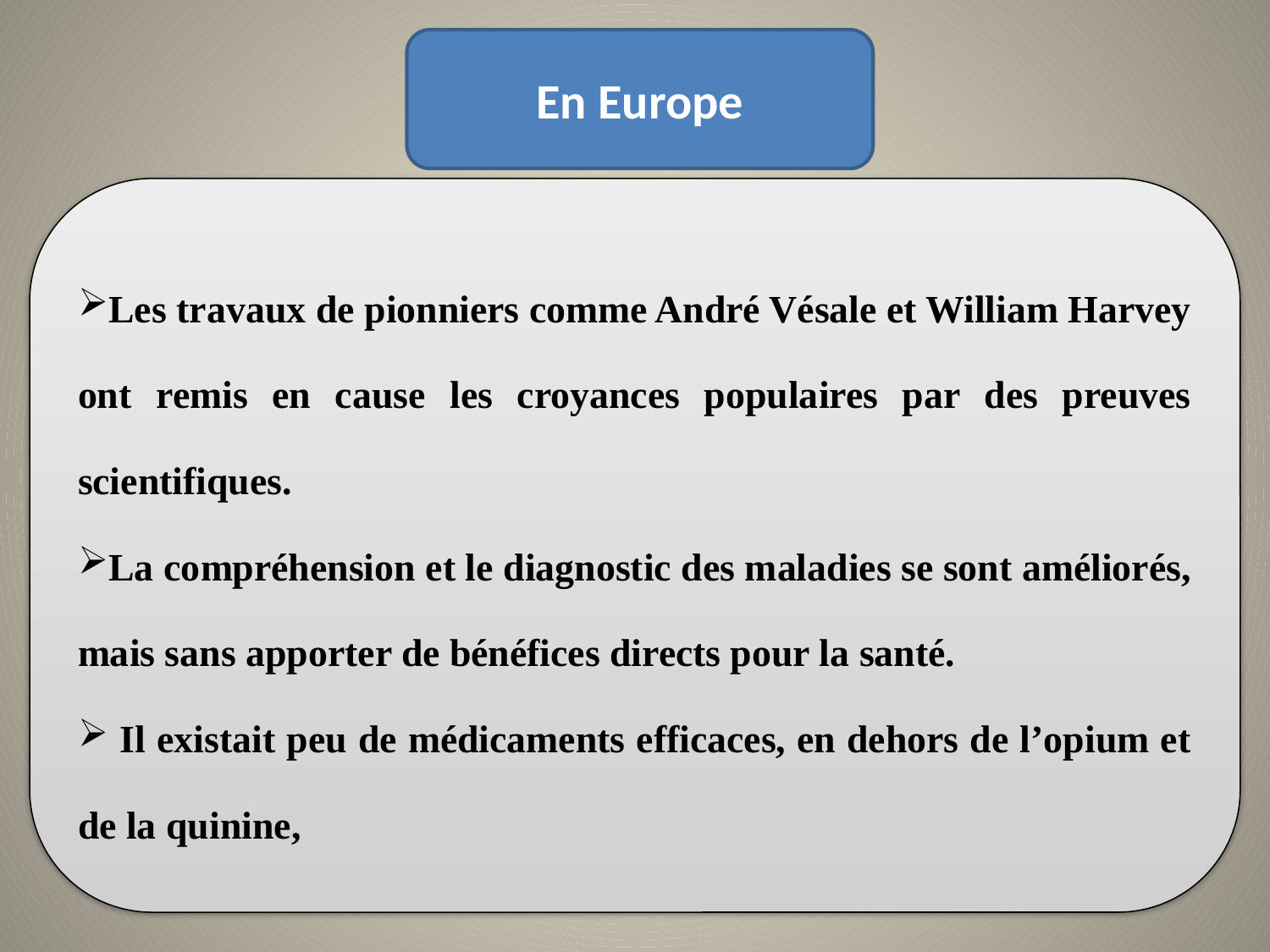

En Europe
Les travaux de pionniers comme André Vésale et William Harvey ont remis en cause les croyances populaires par des preuves scientifiques.
La compréhension et le diagnostic des maladies se sont améliorés, mais sans apporter de bénéfices directs pour la santé.
 Il existait peu de médicaments efficaces, en dehors de l’opium et de la quinine,